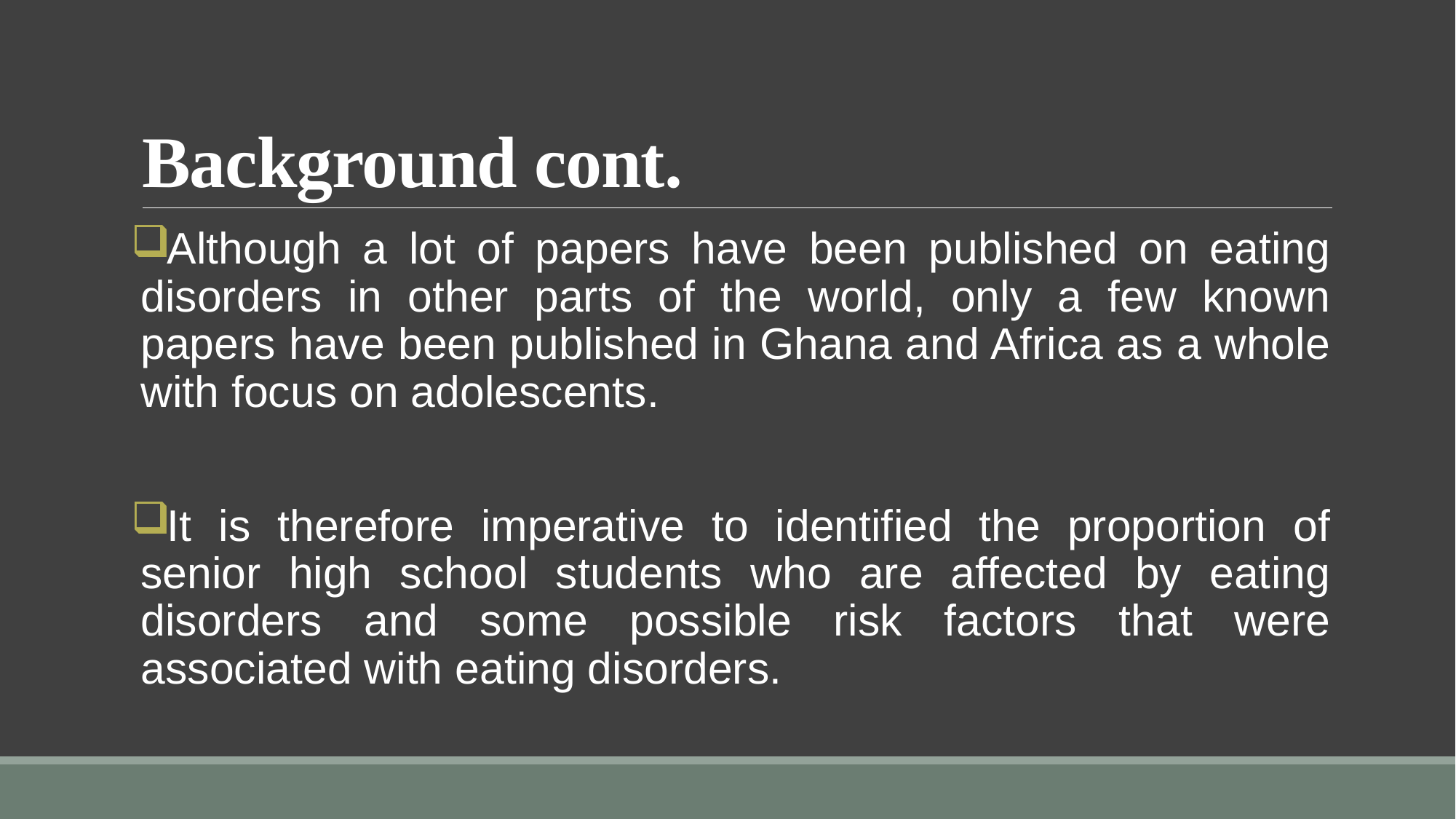

# Background cont.
Although a lot of papers have been published on eating disorders in other parts of the world, only a few known papers have been published in Ghana and Africa as a whole with focus on adolescents.

It is therefore imperative to identified the proportion of senior high school students who are affected by eating disorders and some possible risk factors that were associated with eating disorders.